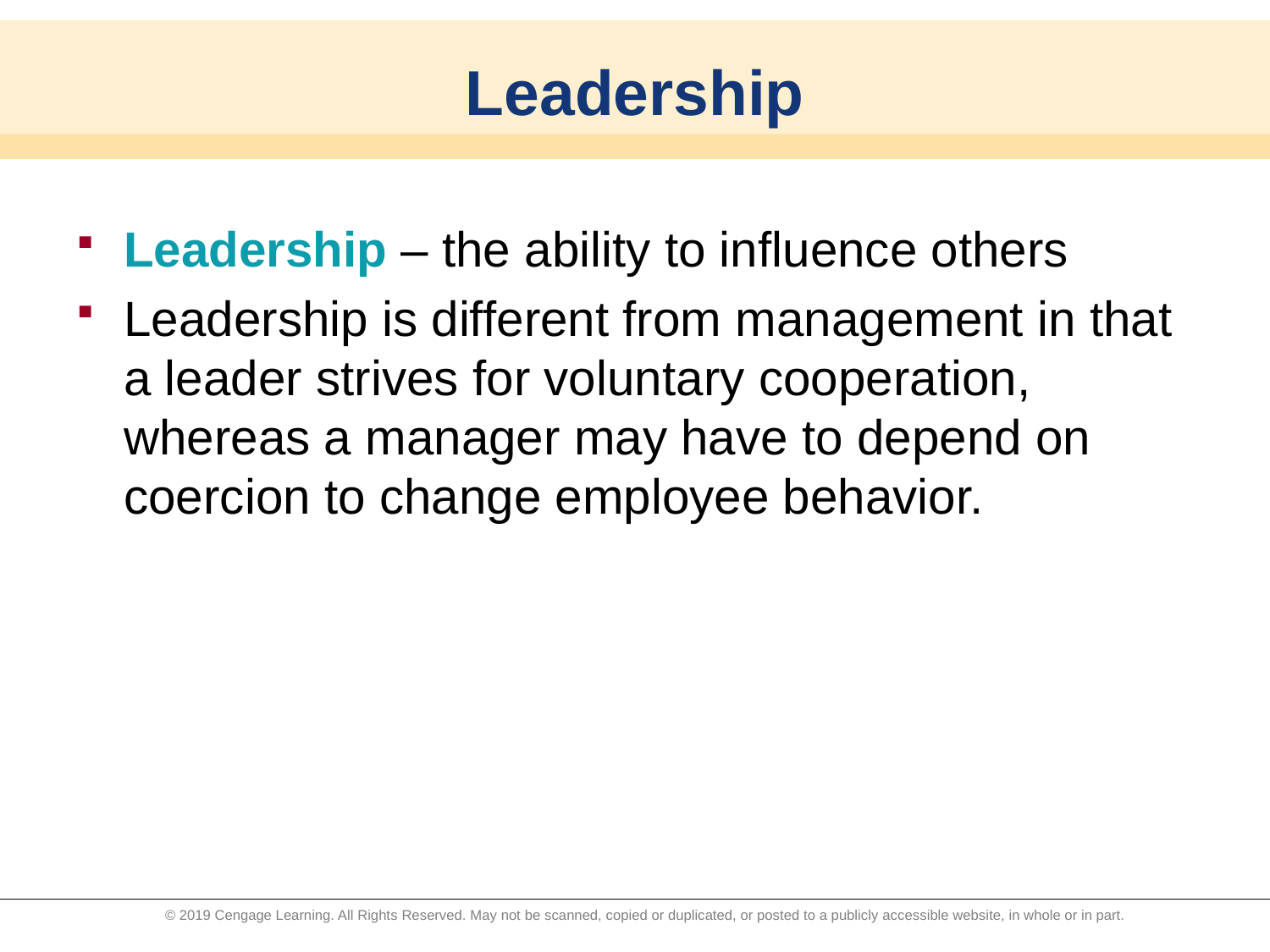

# Leadership
Leadership – the ability to influence others
Leadership is different from management in that a leader strives for voluntary cooperation, whereas a manager may have to depend on coercion to change employee behavior.